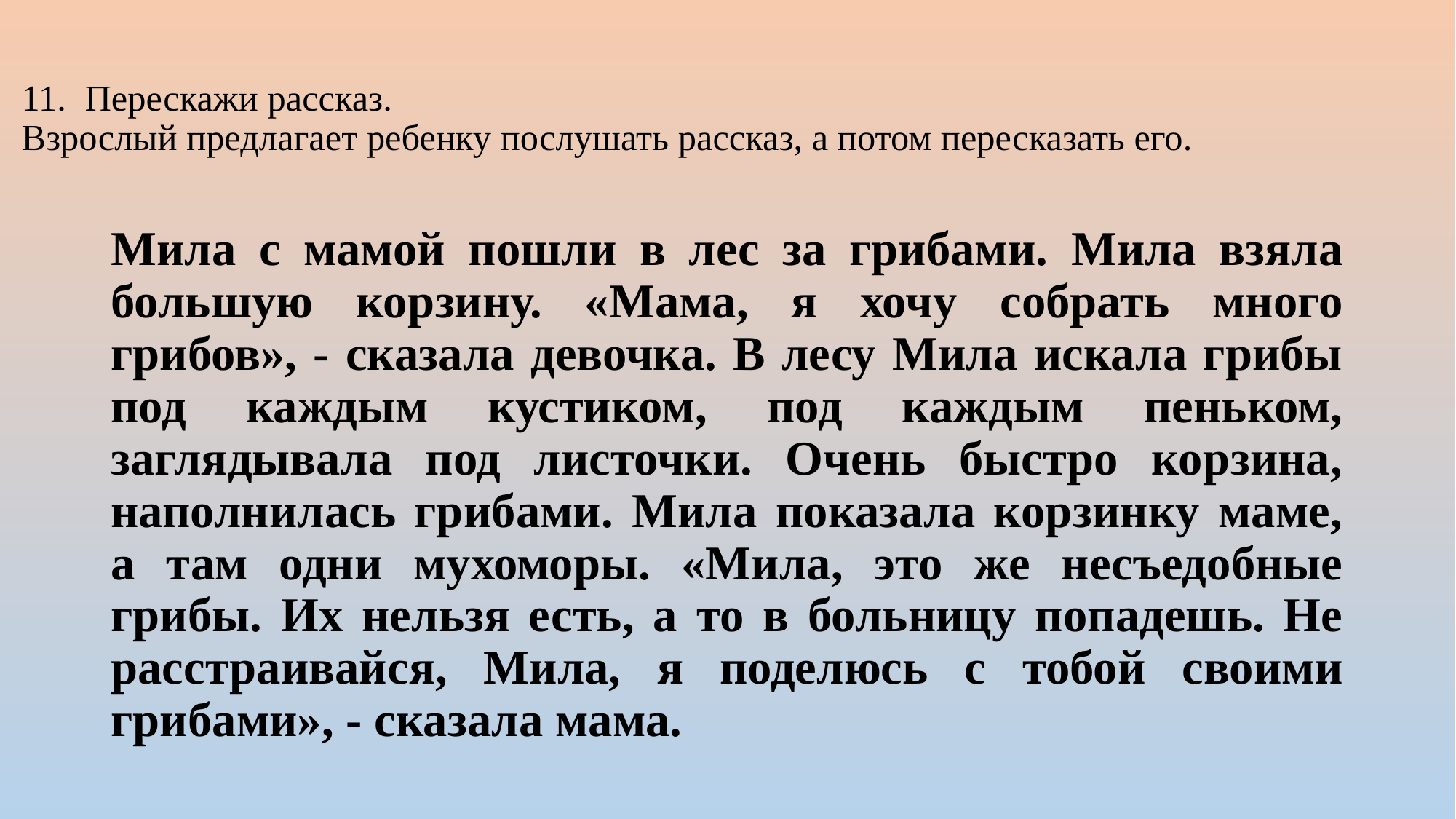

# 11.  Перескажи рассказ. Взрослый предлагает ребенку послушать рассказ, а потом пересказать его.
Мила с мамой пошли в лес за грибами. Мила взяла большую корзину. «Мама, я хочу собрать много грибов», - сказала девочка. В лесу Мила искала грибы под каждым кустиком, под каждым пеньком, заглядывала под листочки. Очень быстро корзина, наполнилась грибами. Мила показала корзинку маме, а там одни мухоморы. «Мила, это же несъедобные грибы. Их нельзя есть, а то в больницу попадешь. Не расстраивайся, Мила, я поделюсь с тобой своими грибами», - сказала мама.